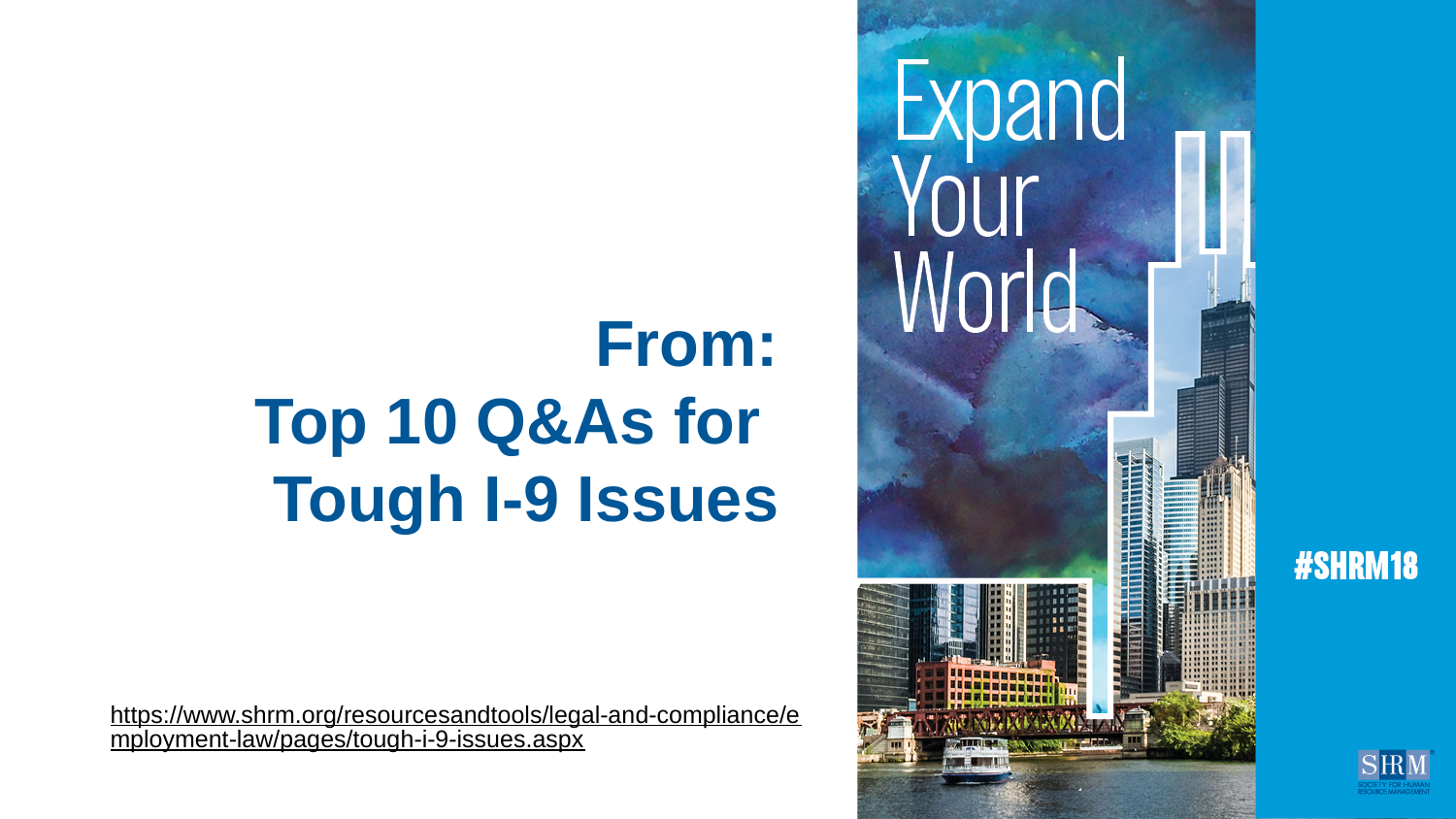

From:
Top 10 Q&As for
Tough I-9 Issues

https://www.shrm.org/resourcesandtools/legal-and-compliance/employment-law/pages/tough-i-9-issues.aspx